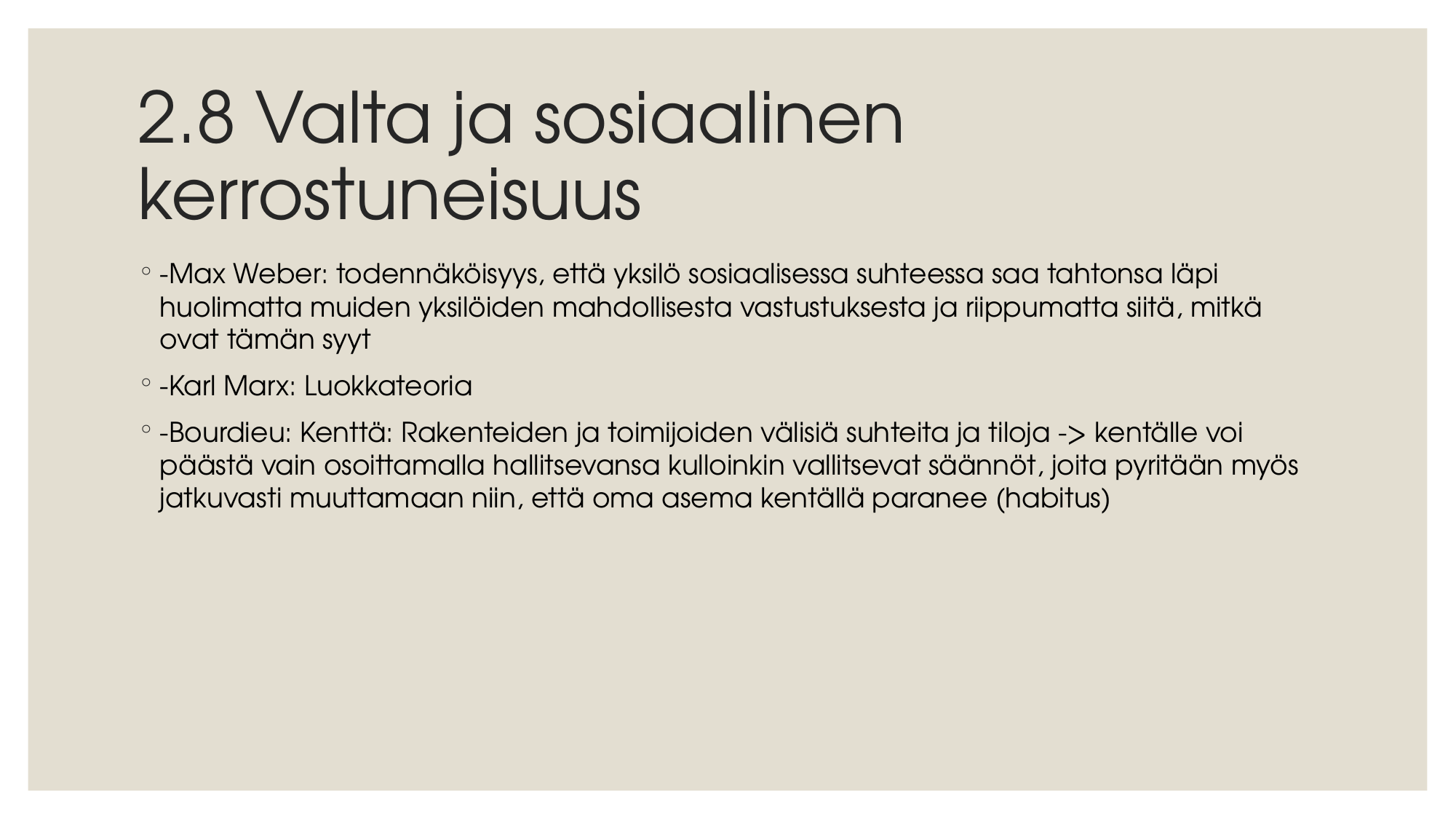

# 2.8 Valta ja sosiaalinen kerrostuneisuus
-Max Weber: todennäköisyys, että yksilö sosiaalisessa suhteessa saa tahtonsa läpi huolimatta muiden yksilöiden mahdollisesta vastustuksesta ja riippumatta siitä, mitkä ovat tämän syyt
-Karl Marx: Luokkateoria
-Bourdieu: Kenttä: Rakenteiden ja toimijoiden välisiä suhteita ja tiloja -> kentälle voi päästä vain osoittamalla hallitsevansa kulloinkin vallitsevat säännöt, joita pyritään myös jatkuvasti muuttamaan niin, että oma asema kentällä paranee (habitus)